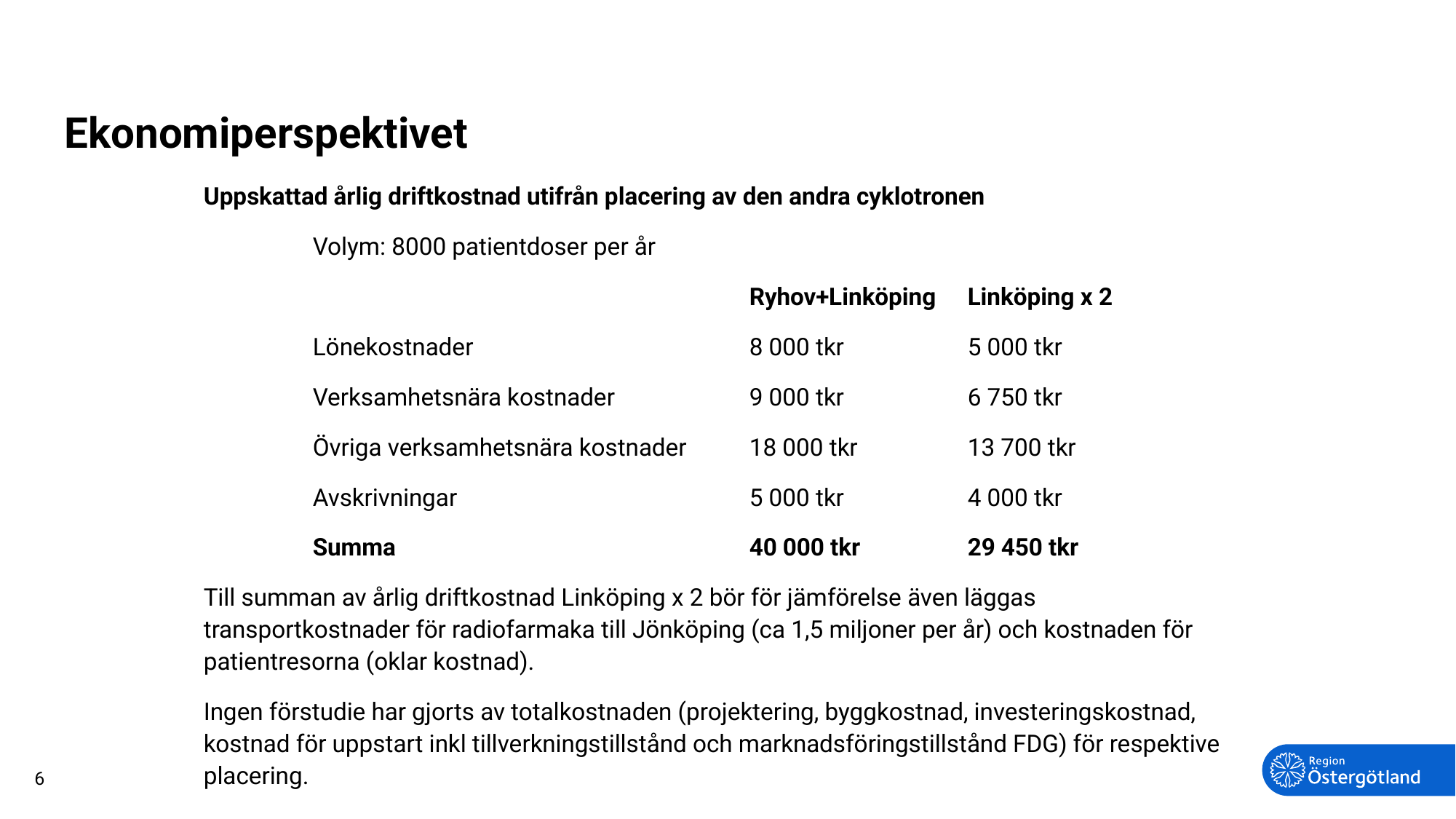

# Ekonomiperspektivet
Uppskattad årlig driftkostnad utifrån placering av den andra cyklotronen
	Volym: 8000 patientdoser per år
					Ryhov+Linköping	Linköping x 2
	Lönekostnader			8 000 tkr		5 000 tkr
	Verksamhetsnära kostnader		9 000 tkr		6 750 tkr
	Övriga verksamhetsnära kostnader	18 000 tkr		13 700 tkr
	Avskrivningar	 		5 000 tkr		4 000 tkr
	Summa				40 000 tkr	29 450 tkr
Till summan av årlig driftkostnad Linköping x 2 bör för jämförelse även läggas transportkostnader för radiofarmaka till Jönköping (ca 1,5 miljoner per år) och kostnaden för patientresorna (oklar kostnad).
Ingen förstudie har gjorts av totalkostnaden (projektering, byggkostnad, investeringskostnad, kostnad för uppstart inkl tillverkningstillstånd och marknadsföringstillstånd FDG) för respektive placering.

6